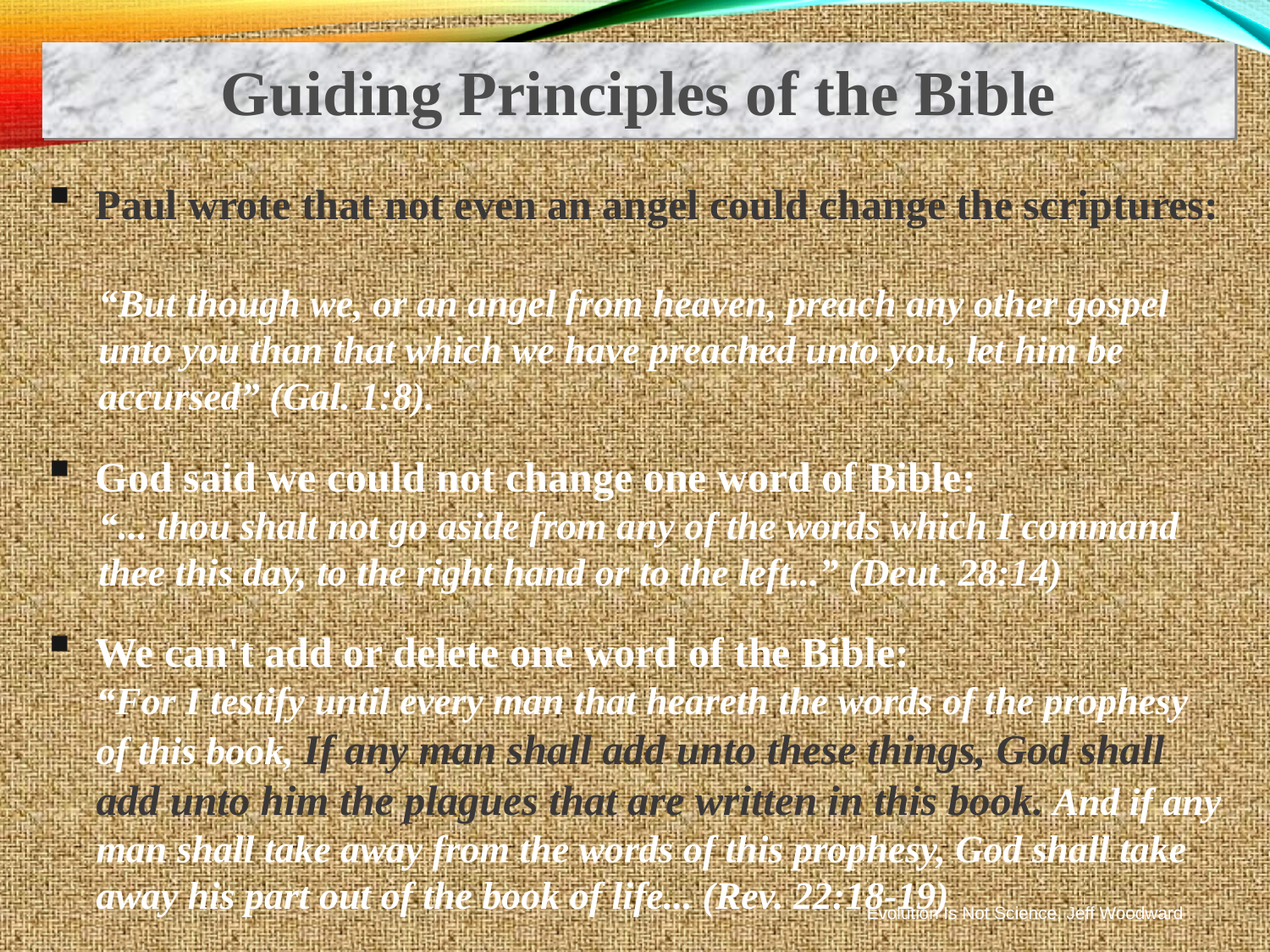

Guiding Principles of the Bible
Paul wrote that not even an angel could change the scriptures:
“But though we, or an angel from heaven, preach any other gospel unto you than that which we have preached unto you, let him be accursed” (Gal. 1:8).
God said we could not change one word of Bible:
“... thou shalt not go aside from any of the words which I command thee this day, to the right hand or to the left...” (Deut. 28:14)
We can't add or delete one word of the Bible:
“For I testify until every man that heareth the words of the prophesy of this book, If any man shall add unto these things, God shall add unto him the plagues that are written in this book. And if any man shall take away from the words of this prophesy, God shall take away his part out of the book of life... (Rev. 22:18-19)
Evolution Is Not Science, Jeff Woodward